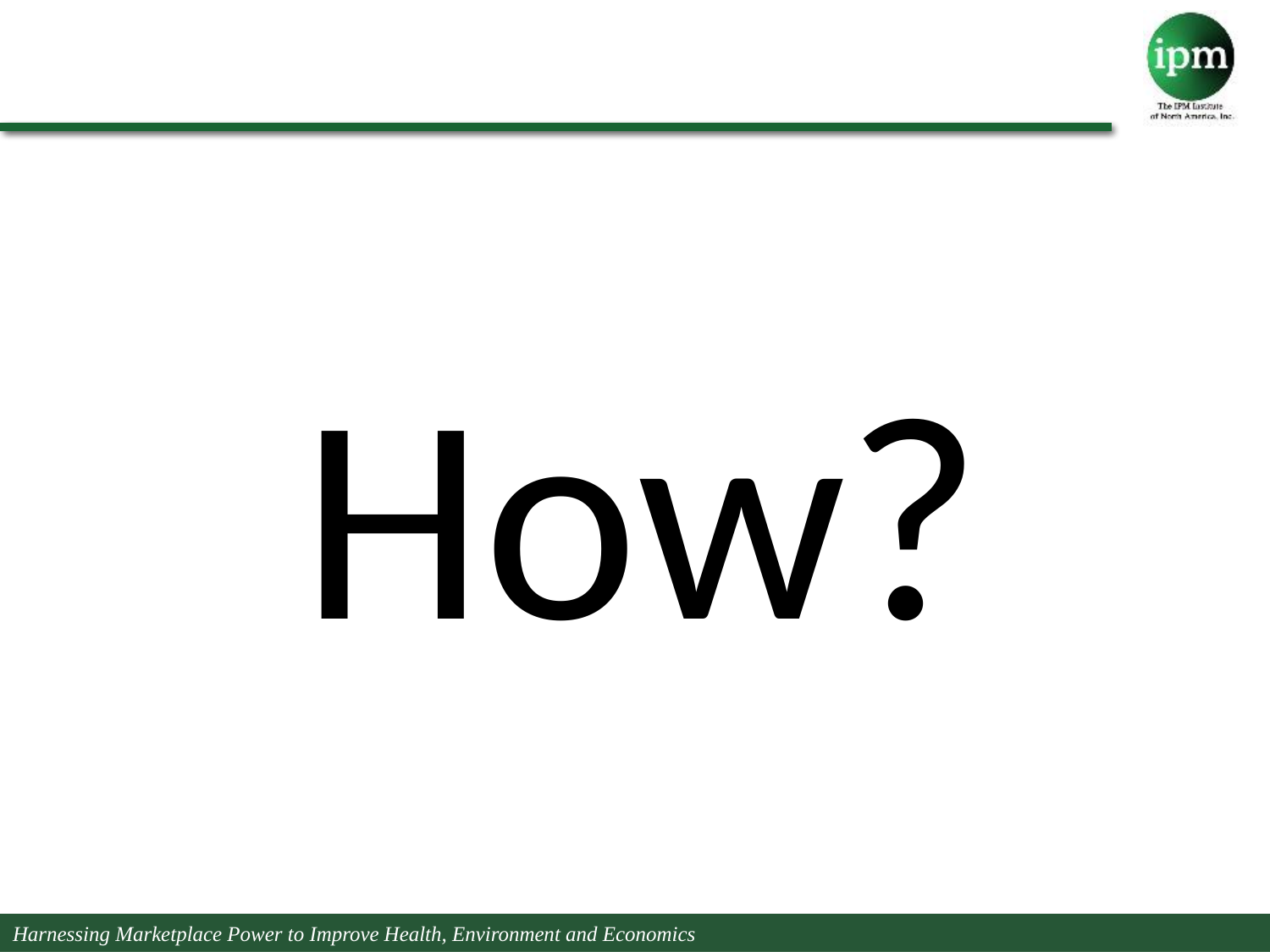

How?
Harnessing Marketplace Power to Improve Health, Environment and Economics